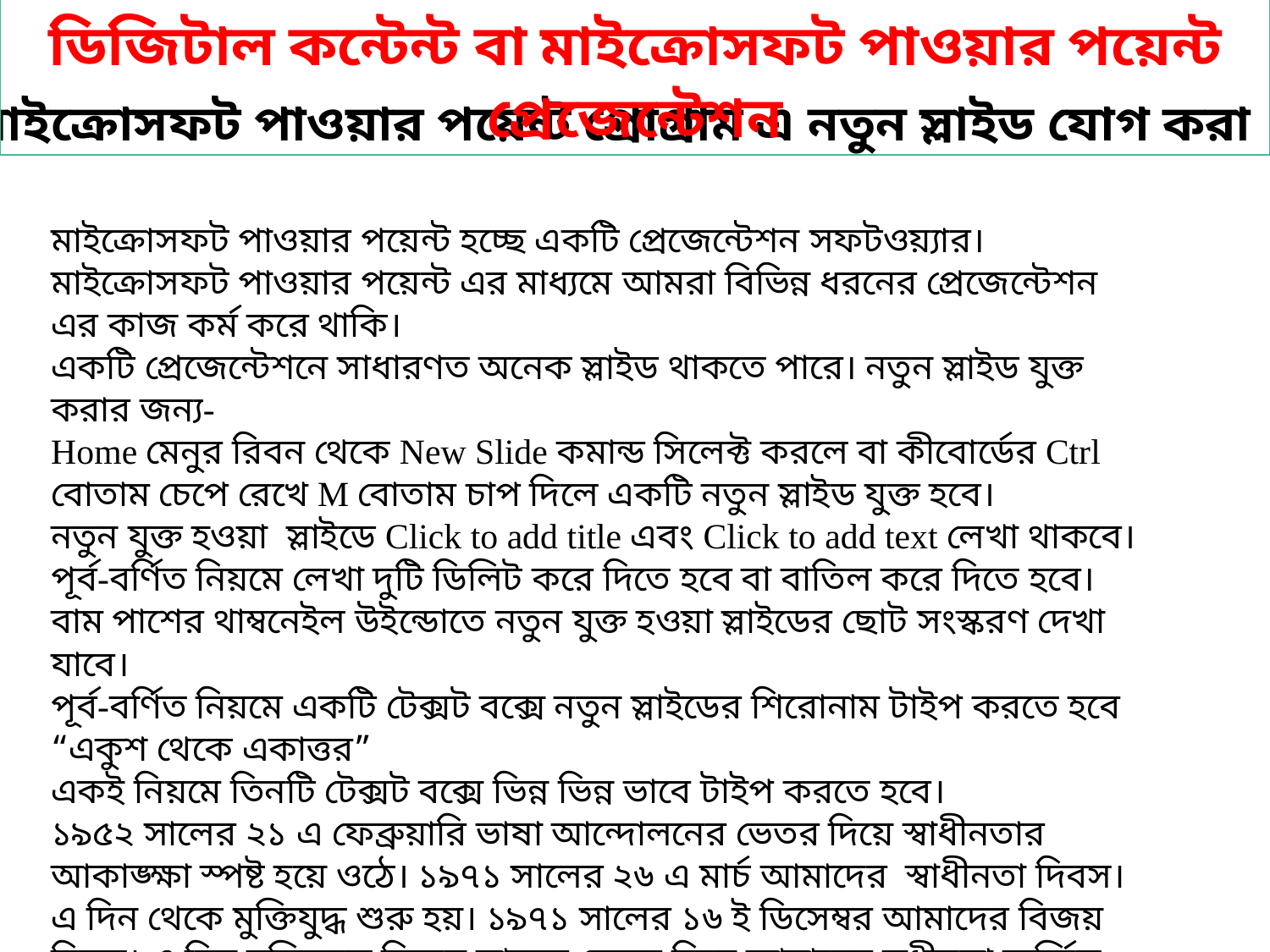

ডিজিটাল কন্টেন্ট বা মাইক্রোসফট পাওয়ার পয়েন্ট প্রেজেন্টেশন
মাইক্রোসফট পাওয়ার পয়েন্ট প্রোগ্রাম এ নতুন স্লাইড যোগ করা
মাইক্রোসফট পাওয়ার পয়েন্ট হচ্ছে একটি প্রেজেন্টেশন সফটওয়্যার। মাইক্রোসফট পাওয়ার পয়েন্ট এর মাধ্যমে আমরা বিভিন্ন ধরনের প্রেজেন্টেশন এর কাজ কর্ম করে থাকি।
একটি প্রেজেন্টেশনে সাধারণত অনেক স্লাইড থাকতে পারে। নতুন স্লাইড যুক্ত করার জন্য-
Home মেনুর রিবন থেকে New Slide কমান্ড সিলেক্ট করলে বা কীবোর্ডের Ctrl বোতাম চেপে রেখে M বোতাম চাপ দিলে একটি নতুন স্লাইড যুক্ত হবে।
নতুন যুক্ত হওয়া  স্লাইডে Click to add title এবং Click to add text লেখা থাকবে। পূর্ব-বর্ণিত নিয়মে লেখা দুটি ডিলিট করে দিতে হবে বা বাতিল করে দিতে হবে। বাম পাশের থাম্বনেইল উইন্ডোতে নতুন যুক্ত হওয়া স্লাইডের ছোট সংস্করণ দেখা যাবে।
পূর্ব-বর্ণিত নিয়মে একটি টেক্সট বক্সে নতুন স্লাইডের শিরোনাম টাইপ করতে হবে “একুশ থেকে একাত্তর”
একই নিয়মে তিনটি টেক্সট বক্সে ভিন্ন ভিন্ন ভাবে টাইপ করতে হবে।
১৯৫২ সালের ২১ এ ফেব্রুয়ারি ভাষা আন্দোলনের ভেতর দিয়ে স্বাধীনতার আকাঙ্ক্ষা স্পষ্ট হয়ে ওঠে। ১৯৭১ সালের ২৬ এ মার্চ আমাদের  স্বাধীনতা দিবস। এ দিন থেকে মুক্তিযুদ্ধ শুরু হয়। ১৯৭১ সালের ১৬ ই ডিসেম্বর আমাদের বিজয় দিবস। এ দিন মুক্তিযুদ্ধে বিজয় লাভের ভেতর দিয়ে আমাদের স্বধীনতা অর্জিত হয়।
বক্স তিনটি উপর থেকে নিচের দিকে পরপর স্থাপন করতে হবে। সবার উপরে থাকবে শিরোনাম। দ্বিতীয় স্লাইডটি যুক্ত করার নিয়মে আরও একটি স্লাইড যোগ করা যেতে পারে। এটি হবে তিন নম্বর স্লাইড।